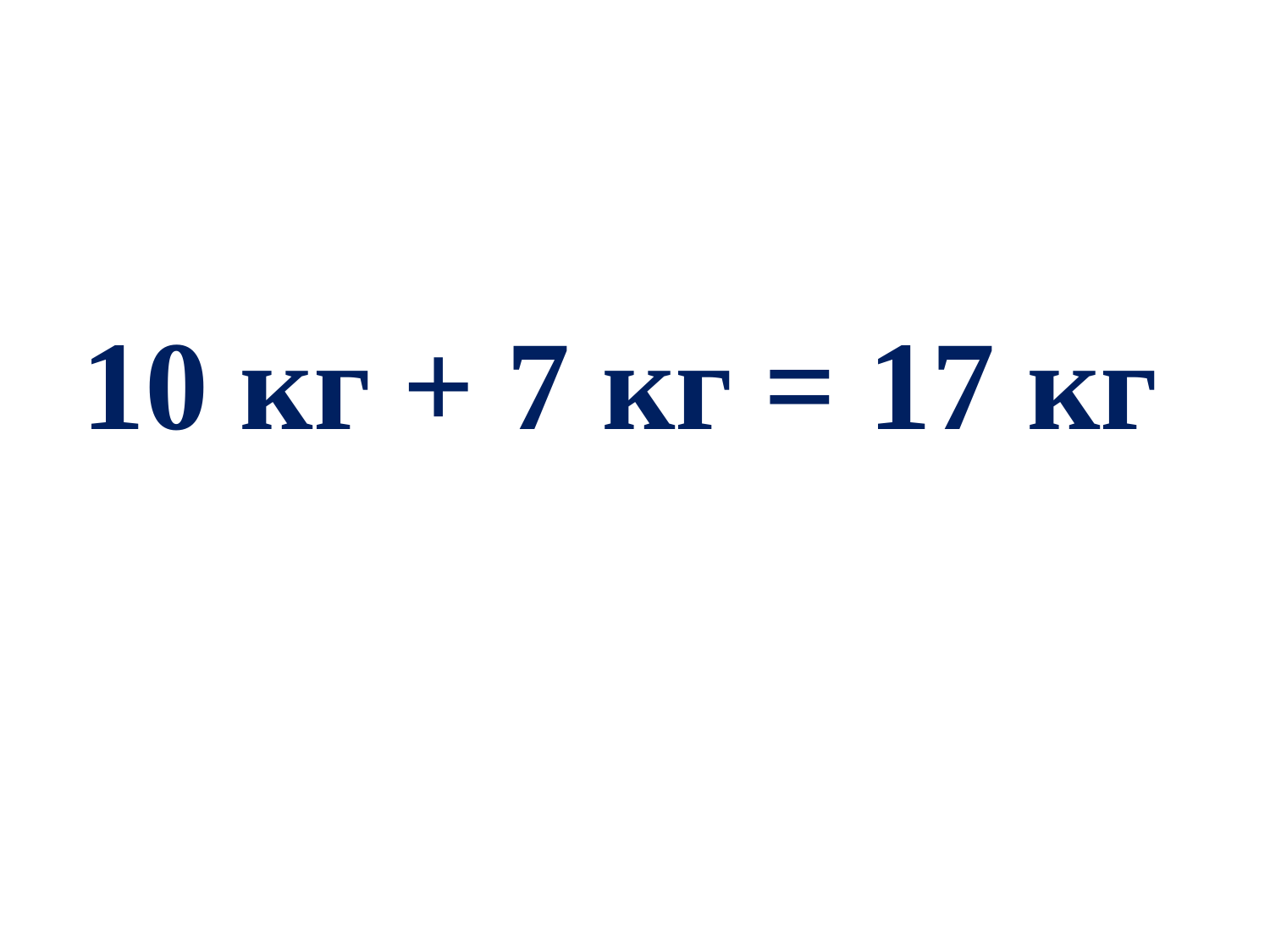

10 кг + 7 кг = 17 кг